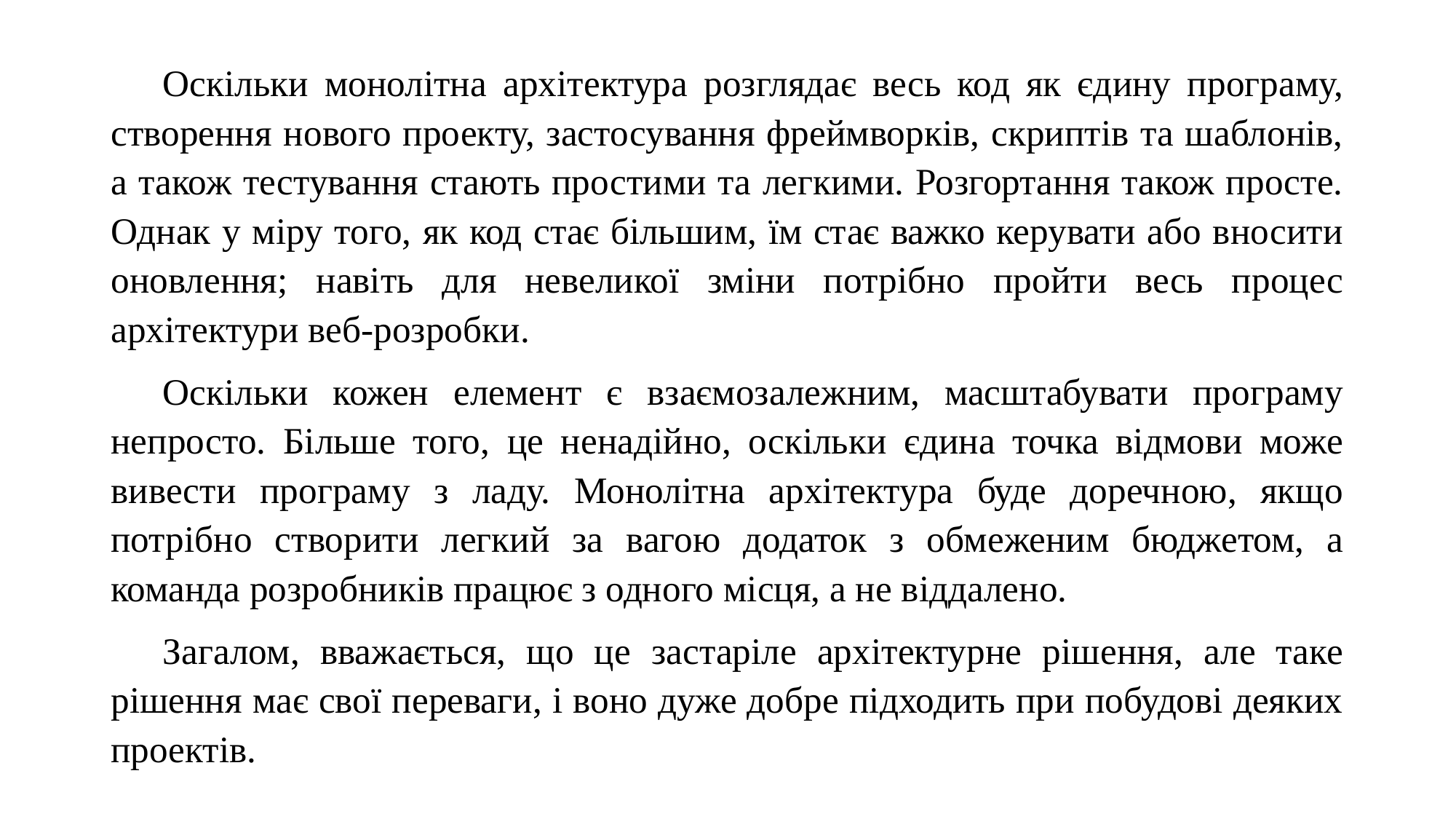

Оскільки монолітна архітектура розглядає весь код як єдину програму, створення нового проекту, застосування фреймворків, скриптів та шаблонів, а також тестування стають простими та легкими. Розгортання також просте. Однак у міру того, як код стає більшим, їм стає важко керувати або вносити оновлення; навіть для невеликої зміни потрібно пройти весь процес архітектури веб-розробки.
Оскільки кожен елемент є взаємозалежним, масштабувати програму непросто. Більше того, це ненадійно, оскільки єдина точка відмови може вивести програму з ладу. Монолітна архітектура буде доречною, якщо потрібно створити легкий за вагою додаток з обмеженим бюджетом, а команда розробників працює з одного місця, а не віддалено.
Загалом, вважається, що це застаріле архітектурне рішення, але таке рішення має свої переваги, і воно дуже добре підходить при побудові деяких проектів.